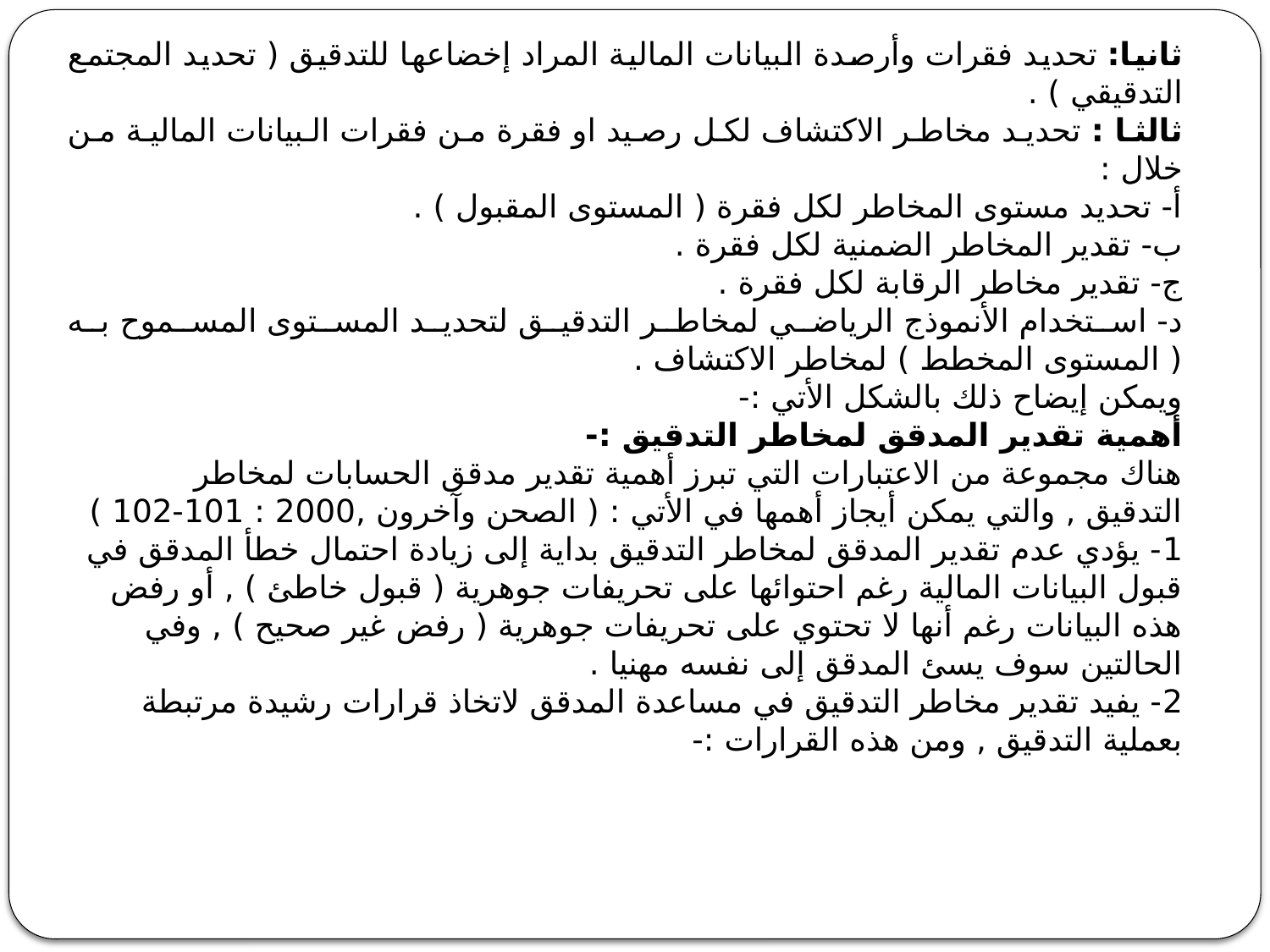

ثانيا: تحديد فقرات وأرصدة البيانات المالية المراد إخضاعها للتدقيق ( تحديد المجتمع التدقيقي ) .
ثالثا : تحديد مخاطر الاكتشاف لكل رصيد او فقرة من فقرات البيانات المالية من خلال :
أ- تحديد مستوى المخاطر لكل فقرة ( المستوى المقبول ) .
ب- تقدير المخاطر الضمنية لكل فقرة .
ج- تقدير مخاطر الرقابة لكل فقرة .
د- استخدام الأنموذج الرياضي لمخاطر التدقيق لتحديد المستوى المسموح به ( المستوى المخطط ) لمخاطر الاكتشاف .
ويمكن إيضاح ذلك بالشكل الأتي :-
أهمية تقدير المدقق لمخاطر التدقيق :-
هناك مجموعة من الاعتبارات التي تبرز أهمية تقدير مدقق الحسابات لمخاطر التدقيق , والتي يمكن أيجاز أهمها في الأتي : ( الصحن وآخرون ,2000 : 101-102 )
1- يؤدي عدم تقدير المدقق لمخاطر التدقيق بداية إلى زيادة احتمال خطأ المدقق في قبول البيانات المالية رغم احتوائها على تحريفات جوهرية ( قبول خاطئ ) , أو رفض هذه البيانات رغم أنها لا تحتوي على تحريفات جوهرية ( رفض غير صحيح ) , وفي الحالتين سوف يسئ المدقق إلى نفسه مهنيا .
2- يفيد تقدير مخاطر التدقيق في مساعدة المدقق لاتخاذ قرارات رشيدة مرتبطة بعملية التدقيق , ومن هذه القرارات :-